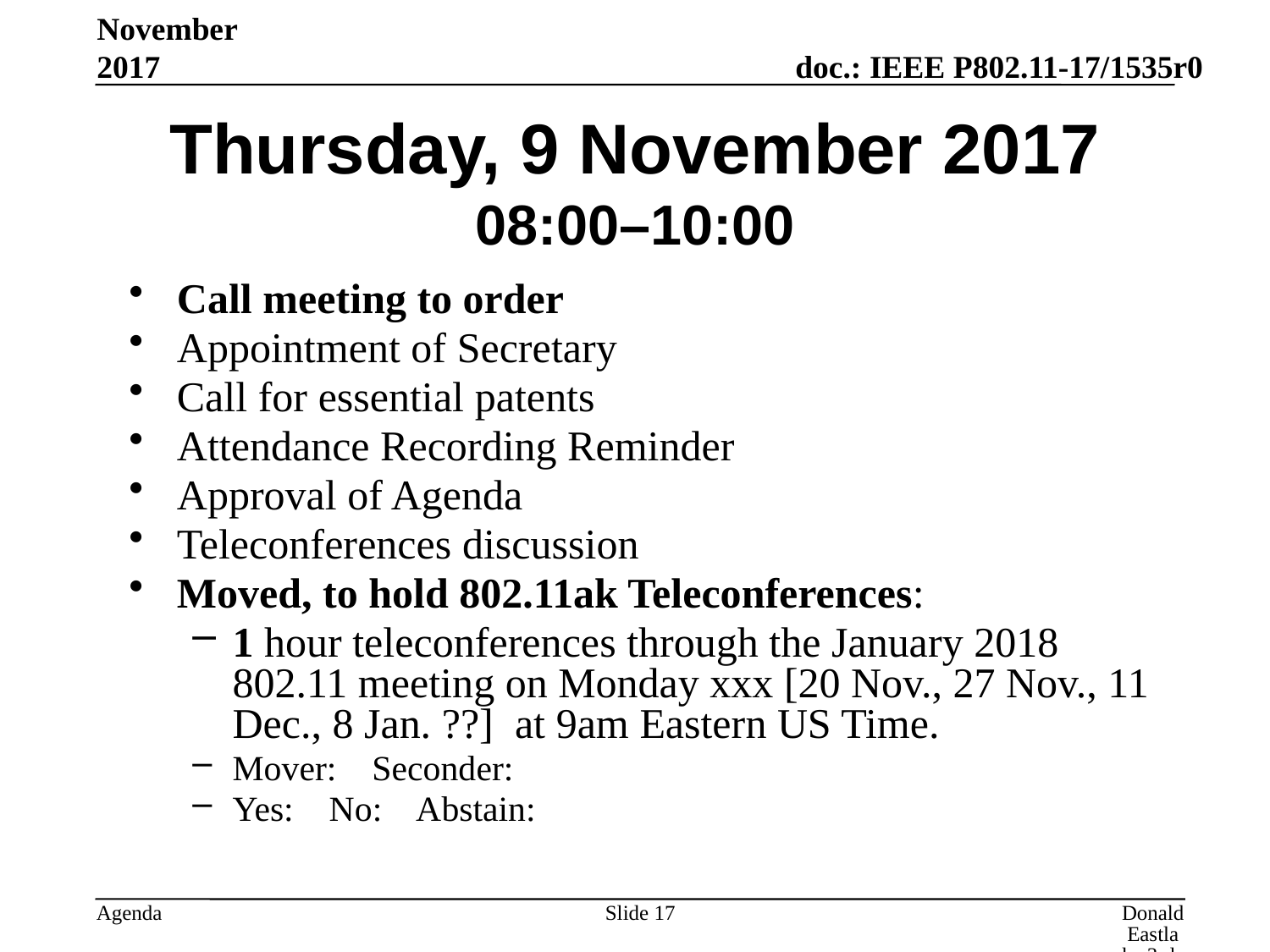

November 2017
# Thursday, 9 November 2017 08:00–10:00
Call meeting to order
Appointment of Secretary
Call for essential patents
Attendance Recording Reminder
Approval of Agenda
Teleconferences discussion
Moved, to hold 802.11ak Teleconferences:
1 hour teleconferences through the January 2018 802.11 meeting on Monday xxx [20 Nov., 27 Nov., 11 Dec., 8 Jan. ??]  at 9am Eastern US Time.
Mover:    Seconder:
Yes:    No:    Abstain:

Slide 17
Donald Eastlake 3rd, Huawei Technologies